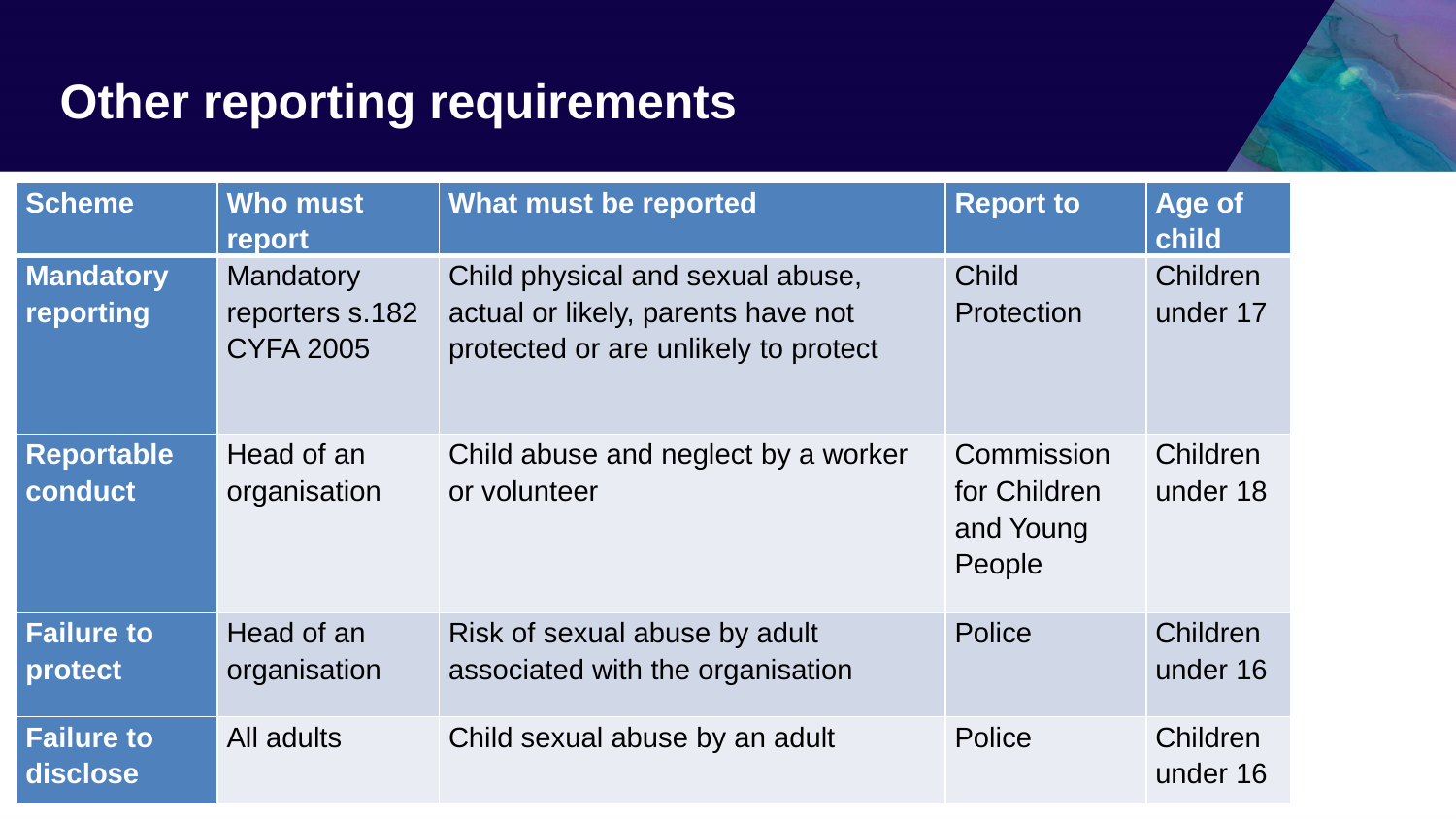

# Other reporting requirements
| Scheme | Who must report | What must be reported | Report to | Age of child |
| --- | --- | --- | --- | --- |
| Mandatory reporting | Mandatory reporters s.182 CYFA 2005 | Child physical and sexual abuse, actual or likely, parents have not protected or are unlikely to protect | Child Protection | Children under 17 |
| Reportable conduct | Head of an organisation | Child abuse and neglect by a worker or volunteer | Commission for Children and Young People | Children under 18 |
| Failure to protect | Head of an organisation | Risk of sexual abuse by adult associated with the organisation | Police | Children under 16 |
| Failure to disclose | All adults | Child sexual abuse by an adult | Police | Children under 16 |